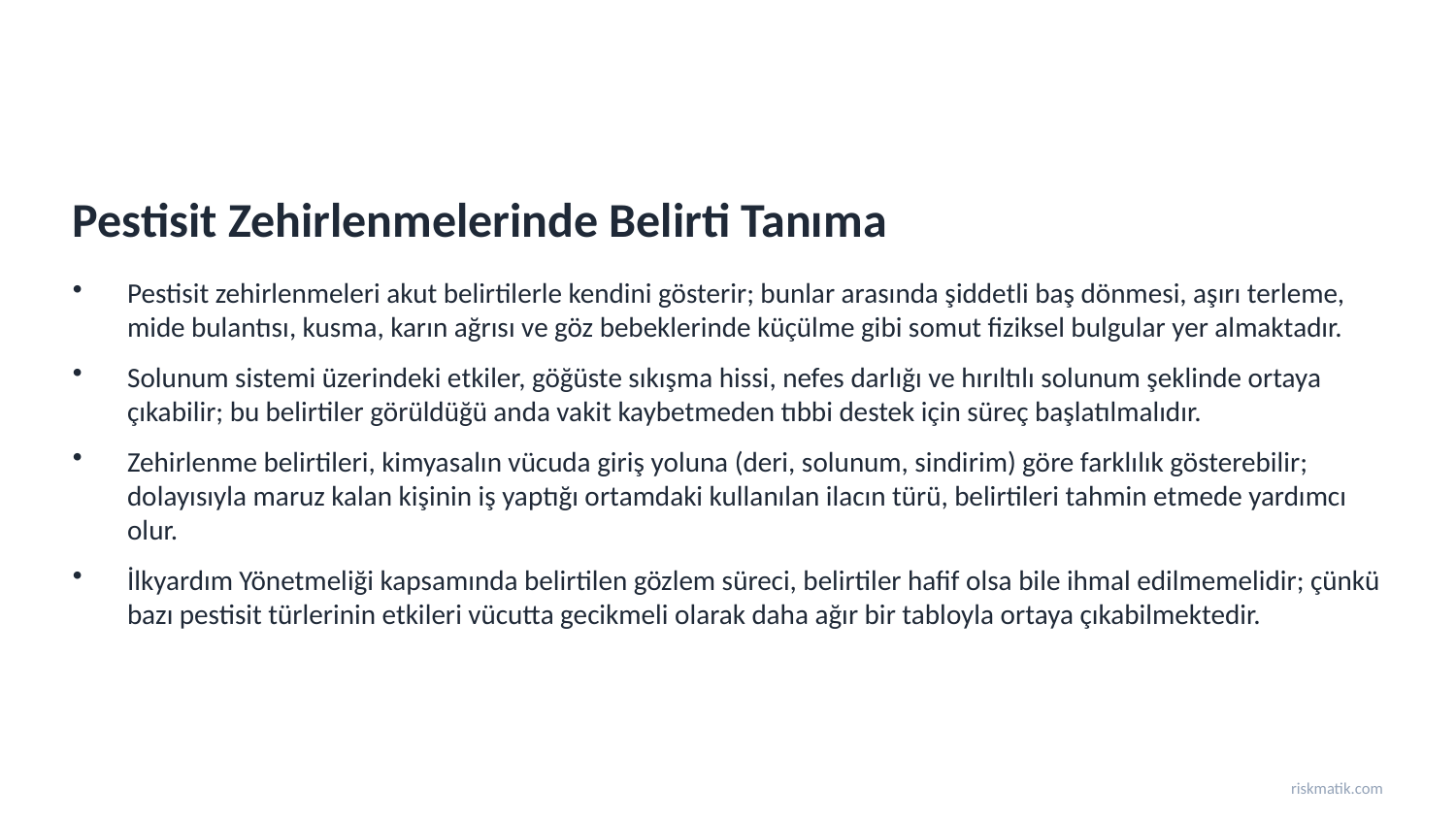

Pestisit Zehirlenmelerinde Belirti Tanıma
Pestisit zehirlenmeleri akut belirtilerle kendini gösterir; bunlar arasında şiddetli baş dönmesi, aşırı terleme, mide bulantısı, kusma, karın ağrısı ve göz bebeklerinde küçülme gibi somut fiziksel bulgular yer almaktadır.
Solunum sistemi üzerindeki etkiler, göğüste sıkışma hissi, nefes darlığı ve hırıltılı solunum şeklinde ortaya çıkabilir; bu belirtiler görüldüğü anda vakit kaybetmeden tıbbi destek için süreç başlatılmalıdır.
Zehirlenme belirtileri, kimyasalın vücuda giriş yoluna (deri, solunum, sindirim) göre farklılık gösterebilir; dolayısıyla maruz kalan kişinin iş yaptığı ortamdaki kullanılan ilacın türü, belirtileri tahmin etmede yardımcı olur.
İlkyardım Yönetmeliği kapsamında belirtilen gözlem süreci, belirtiler hafif olsa bile ihmal edilmemelidir; çünkü bazı pestisit türlerinin etkileri vücutta gecikmeli olarak daha ağır bir tabloyla ortaya çıkabilmektedir.
riskmatik.com